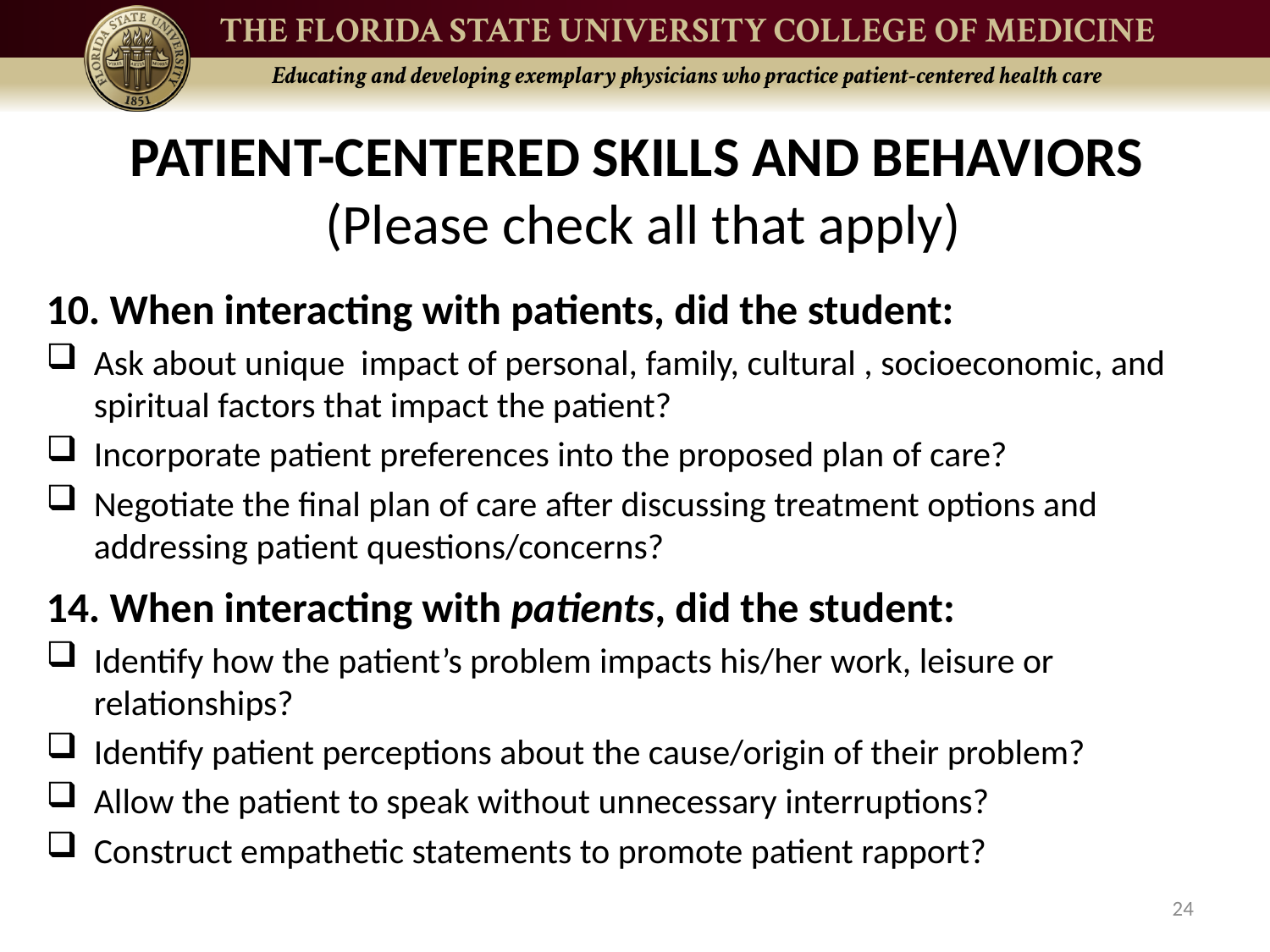

# PATIENT-CENTERED SKILLS AND BEHAVIORS (Please check all that apply)

10. When interacting with patients, did the student:
Ask about unique  impact of personal, family, cultural , socioeconomic, and spiritual factors that impact the patient?
Incorporate patient preferences into the proposed plan of care?
Negotiate the final plan of care after discussing treatment options and addressing patient questions/concerns?

14. When interacting with patients, did the student:
Identify how the patient’s problem impacts his/her work, leisure or relationships?
Identify patient perceptions about the cause/origin of their problem?
Allow the patient to speak without unnecessary interruptions?
Construct empathetic statements to promote patient rapport?

24